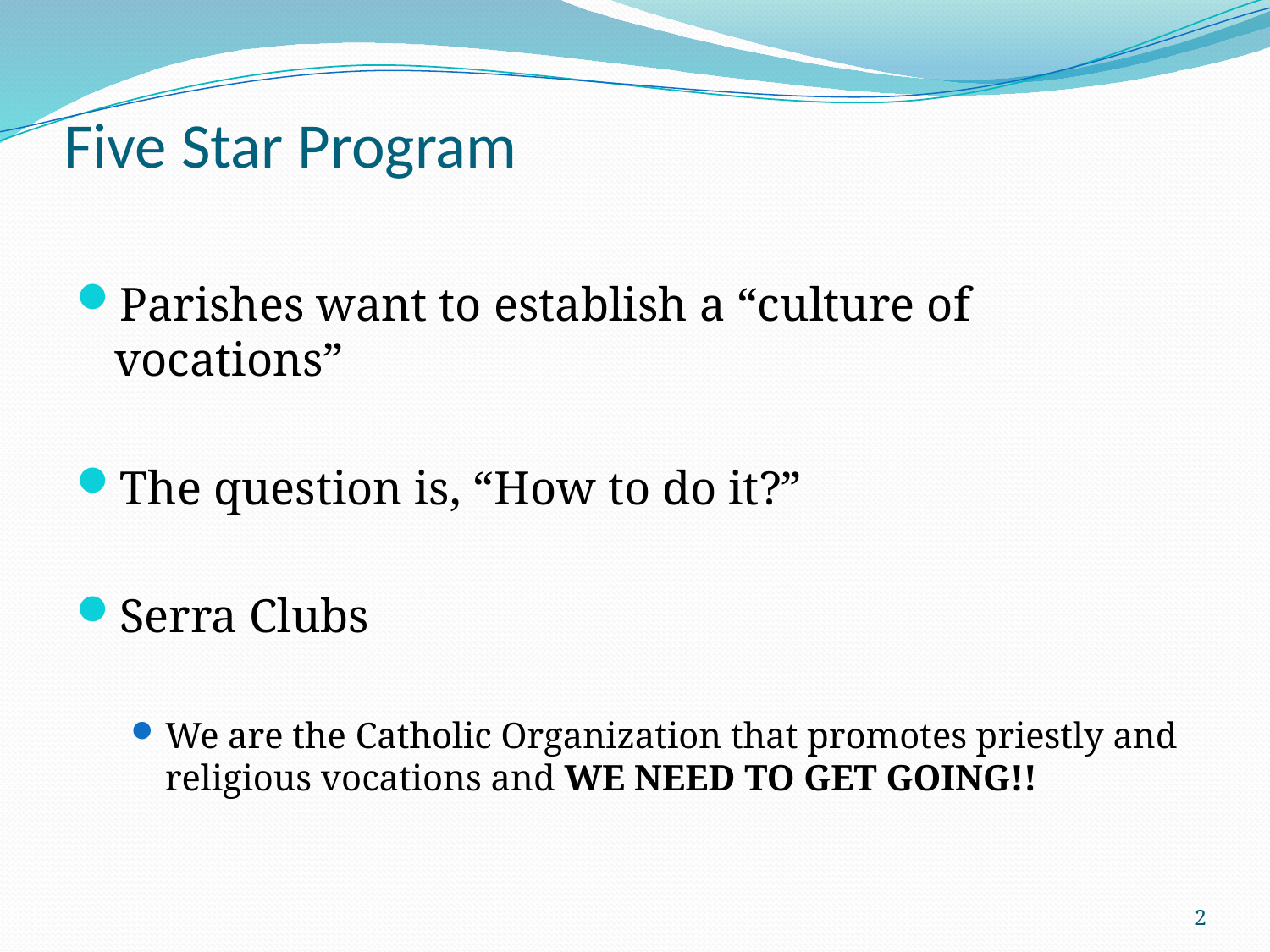

# Five Star Program
Parishes want to establish a “culture of vocations”

The question is, “How to do it?”

Serra Clubs

We are the Catholic Organization that promotes priestly and religious vocations and WE NEED TO GET GOING!!
2